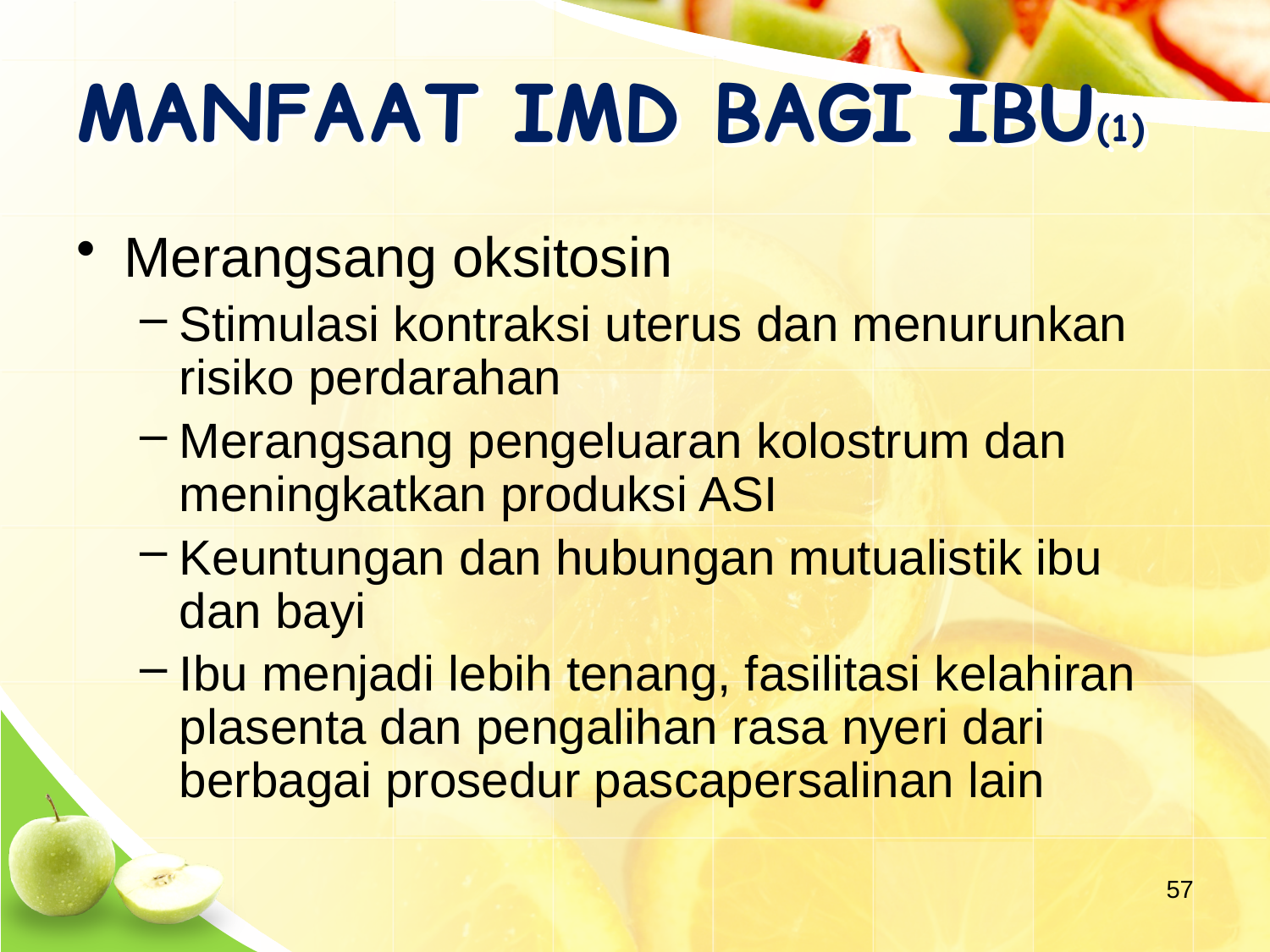

# MANFAAT IMD BAGI IBU(1)
Merangsang oksitosin
Stimulasi kontraksi uterus dan menurunkan risiko perdarahan
Merangsang pengeluaran kolostrum dan meningkatkan produksi ASI
Keuntungan dan hubungan mutualistik ibu dan bayi
Ibu menjadi lebih tenang, fasilitasi kelahiran plasenta dan pengalihan rasa nyeri dari berbagai prosedur pascapersalinan lain
57